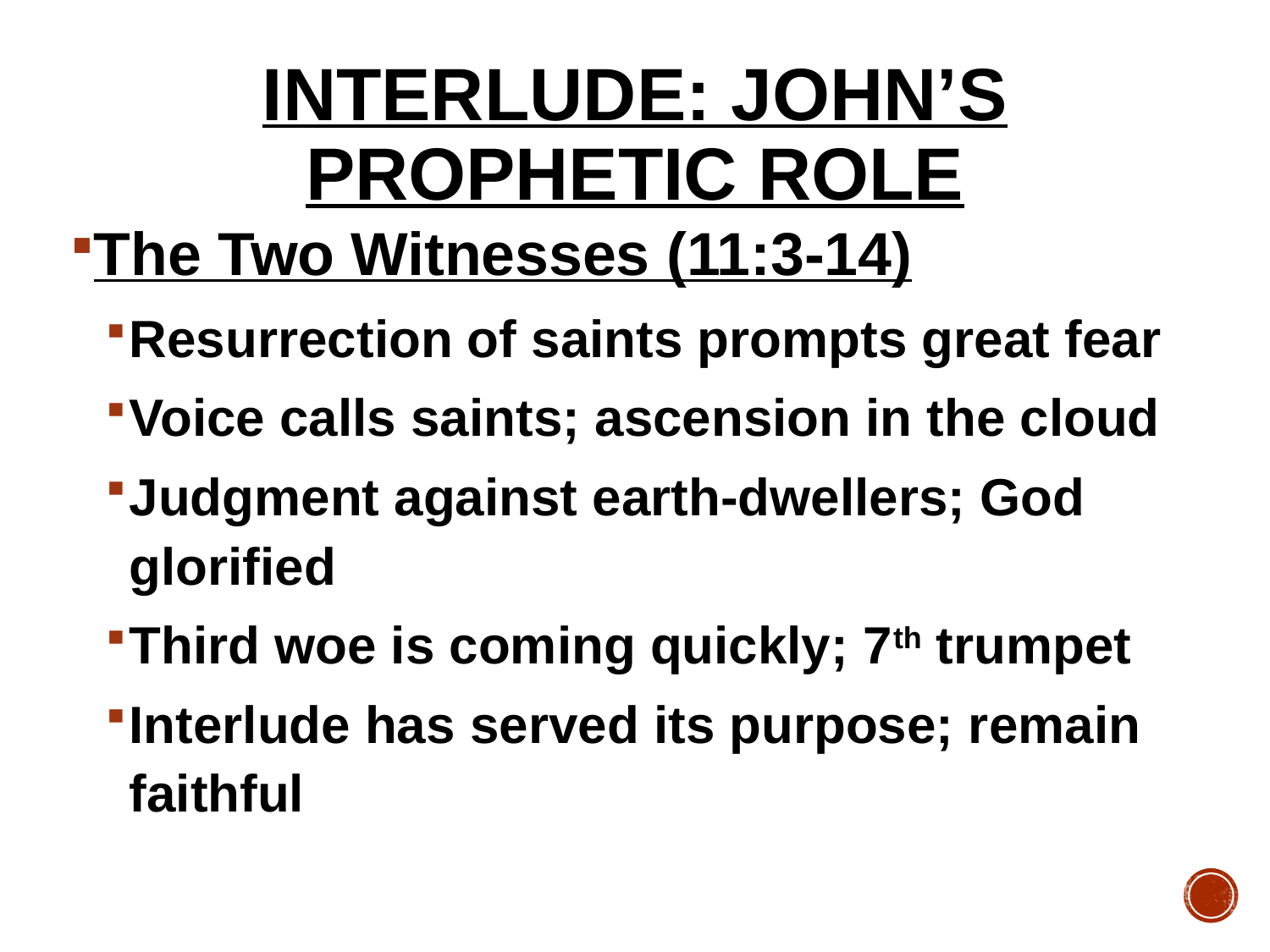

# Interlude: John’s Prophetic Role
The Two Witnesses (11:3-14)
Resurrection of saints prompts great fear
Voice calls saints; ascension in the cloud
Judgment against earth-dwellers; God glorified
Third woe is coming quickly; 7th trumpet
Interlude has served its purpose; remain faithful